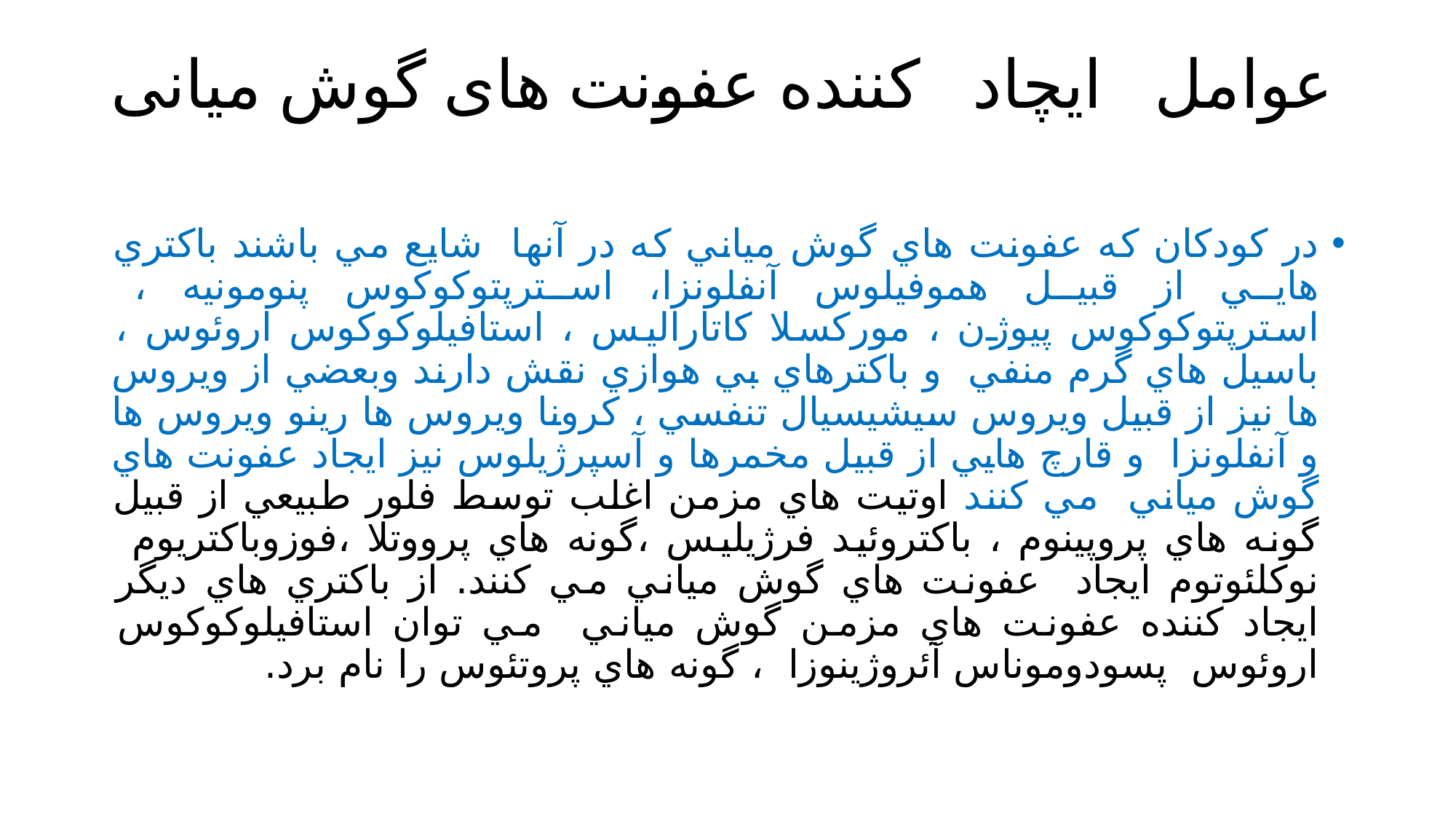

# عوامل   ایچاد   کننده عفونت های گوش میانی
در كودكان كه عفونت هاي گوش مياني كه در آنها  شايع مي باشند باكتري هايي از قبيل هموفيلوس آنفلونزا، استرپتوكوكوس پنومونيه ، استرپتوكوكوس پيوژن ، موركسلا كاتاراليس ، استافيلوكوكوس اروئوس ، باسيل هاي گرم منفي  و باكترهاي بي هوازي نقش دارند وبعضي از ويروس ها نيز از قبيل ويروس سيشيسيال تنفسي ، كرونا ويروس ها رينو ويروس ها و آنفلونزا  و قارچ هايي از قبيل مخمرها و آسپرژيلوس نيز ايجاد عفونت هاي گوش مياني  مي كنند اوتيت هاي مزمن اغلب توسط فلور طبيعي از قبيل گونه هاي پروپينوم ، باكتروئيد فرژيليس ،گونه هاي پرووتلا ،فوزوباكتريوم  نوكلئوتوم ايجاد  عفونت هاي گوش مياني مي كنند. از باكتري هاي ديگر ايجاد كننده عفونت هاي مزمن گوش مياني  مي توان استافيلوكوكوس اروئوس  پسودوموناس آئروژينوزا  ، گونه هاي پروتئوس را نام برد.